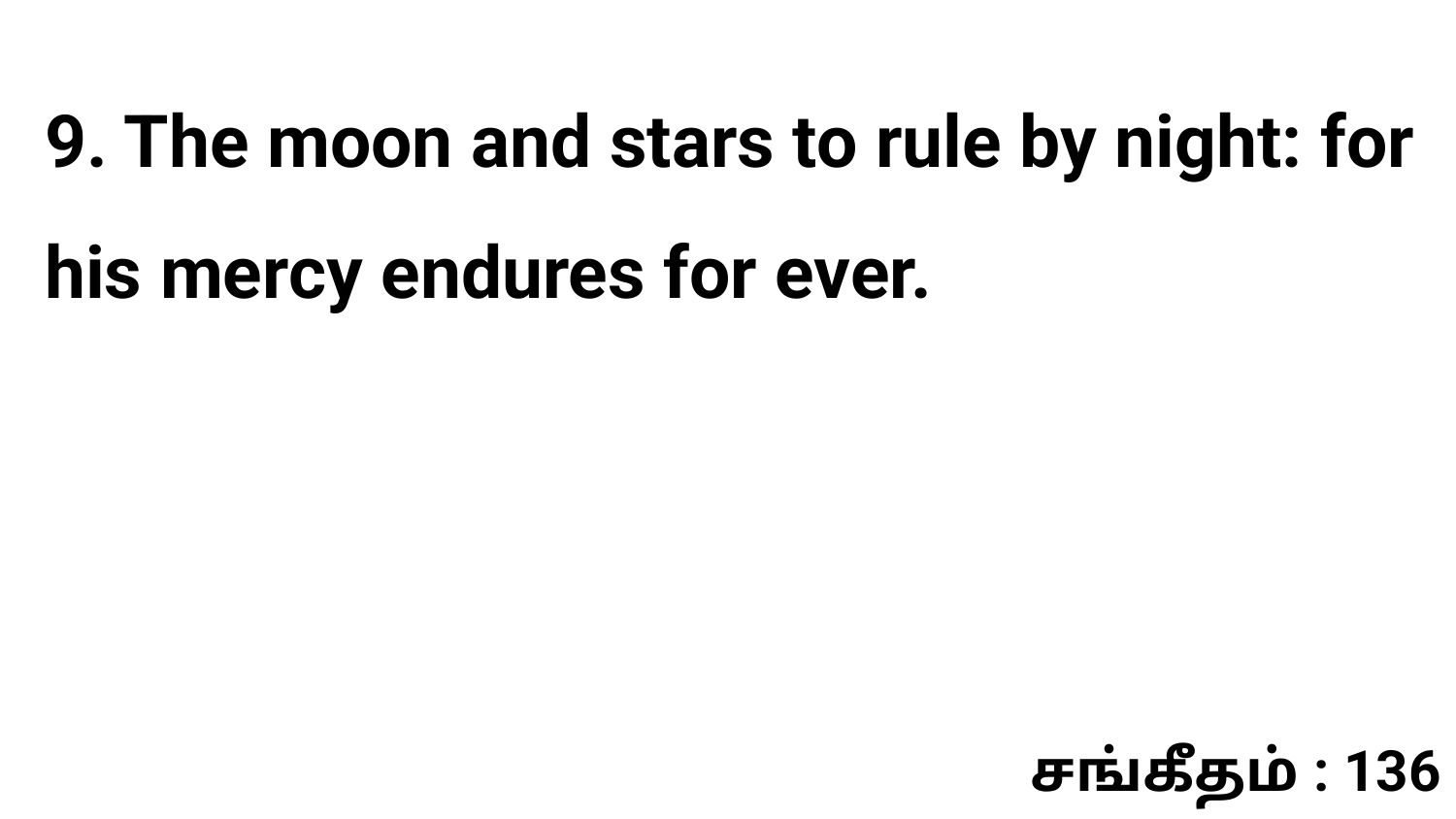

9. The moon and stars to rule by night: for his mercy endures for ever.
சங்கீதம் : 136